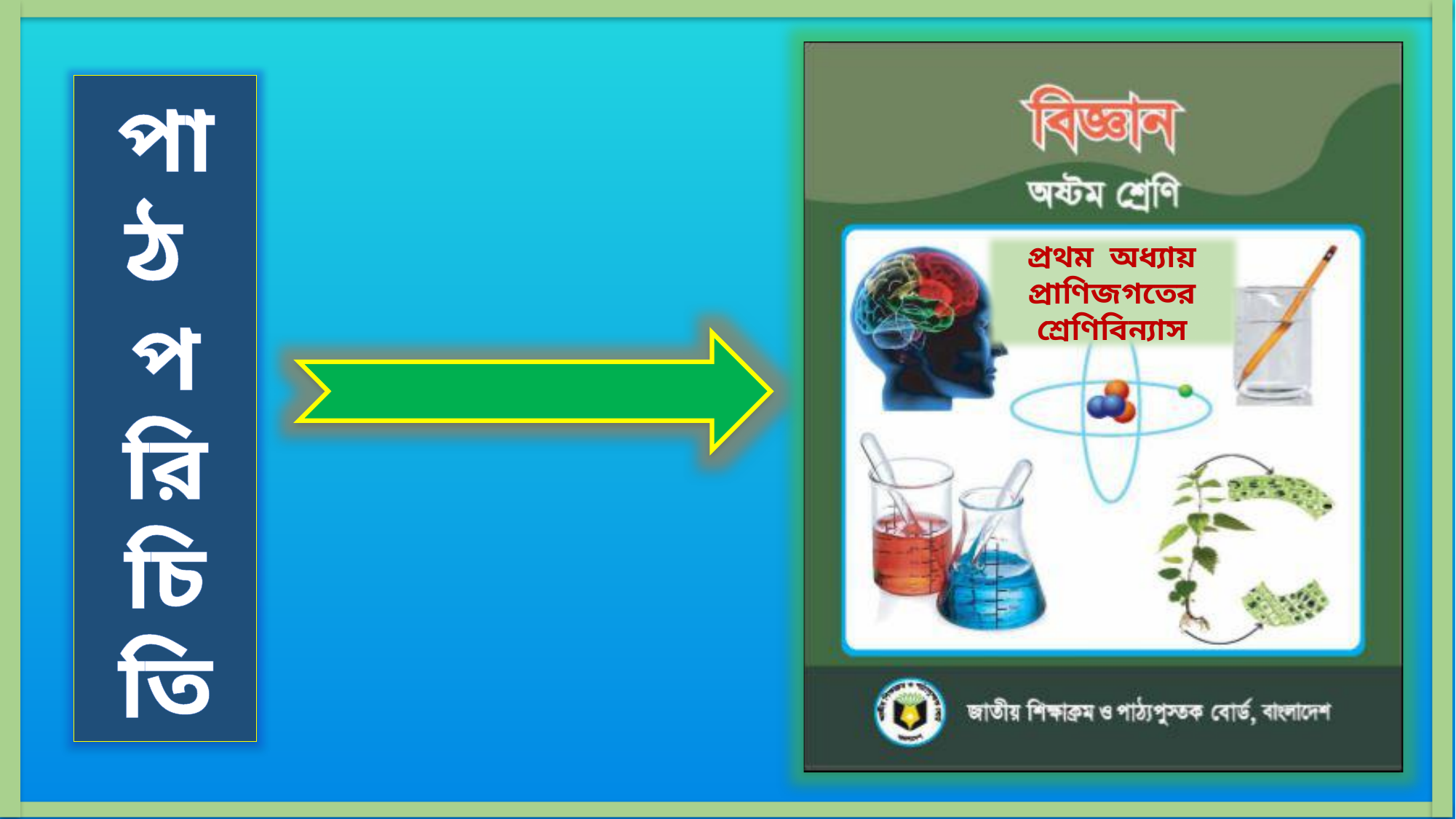

পা
ঠ
প
রি
চি
তি
প্রথম  অধ্যায়
প্রাণিজগতের শ্রেণিবিন্যাস